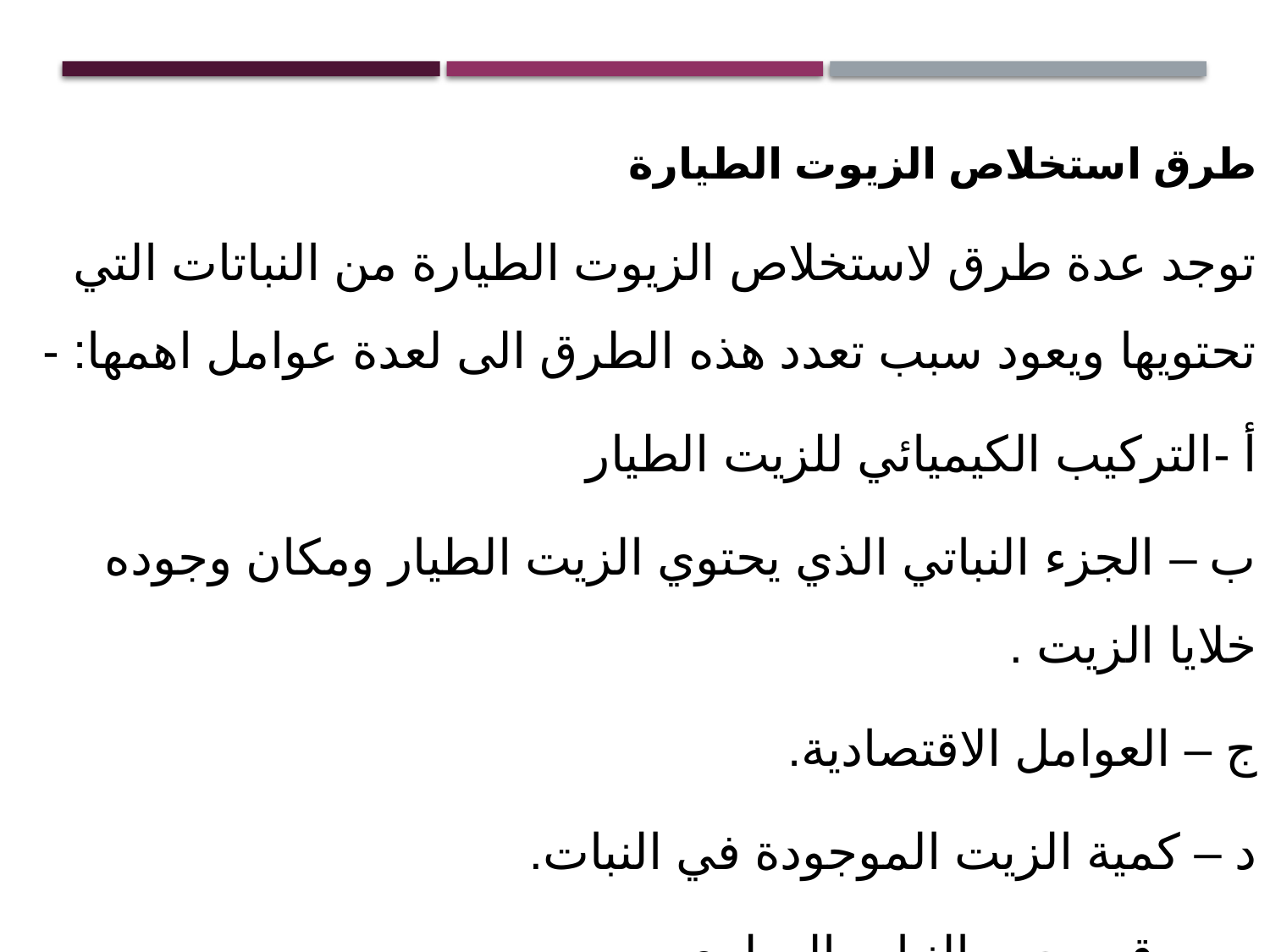

طرق استخلاص الزيوت الطيارة
توجد عدة طرق لاستخلاص الزيوت الطيارة من النباتات التي تحتويها ويعود سبب تعدد هذه الطرق الى لعدة عوامل اهمها: -
أ -التركيب الكيميائي للزيت الطيار
ب – الجزء النباتي الذي يحتوي الزيت الطيار ومكان وجوده خلايا الزيت .
ج – العوامل الاقتصادية.
د – كمية الزيت الموجودة في النبات.
و – وقت جمع النبات العطري .